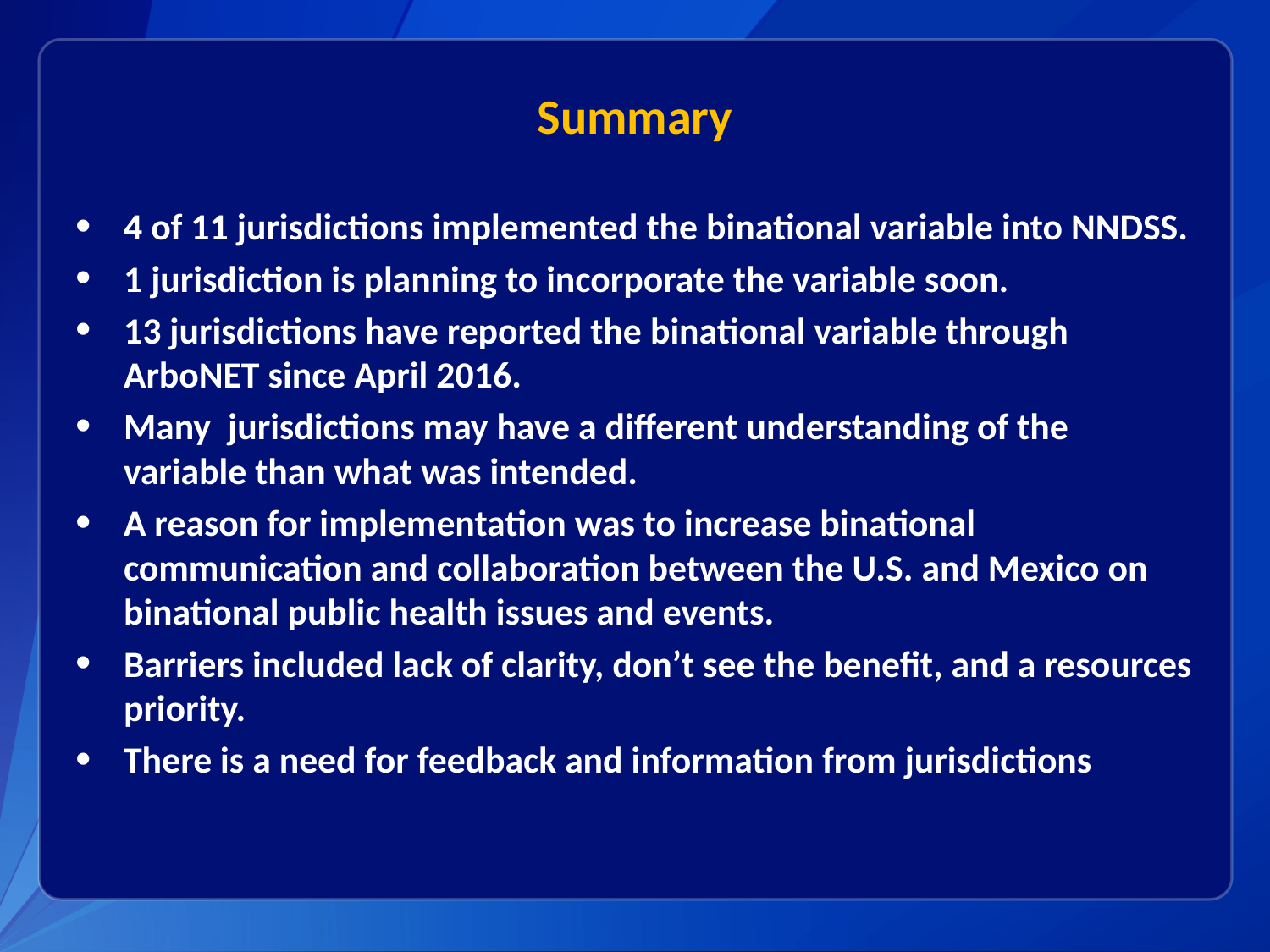

# Summary
4 of 11 jurisdictions implemented the binational variable into NNDSS.
1 jurisdiction is planning to incorporate the variable soon.
13 jurisdictions have reported the binational variable through ArboNET since April 2016.
Many  jurisdictions may have a different understanding of the variable than what was intended.
A reason for implementation was to increase binational communication and collaboration between the U.S. and Mexico on binational public health issues and events.
Barriers included lack of clarity, don’t see the benefit, and a resources priority.
There is a need for feedback and information from jurisdictions